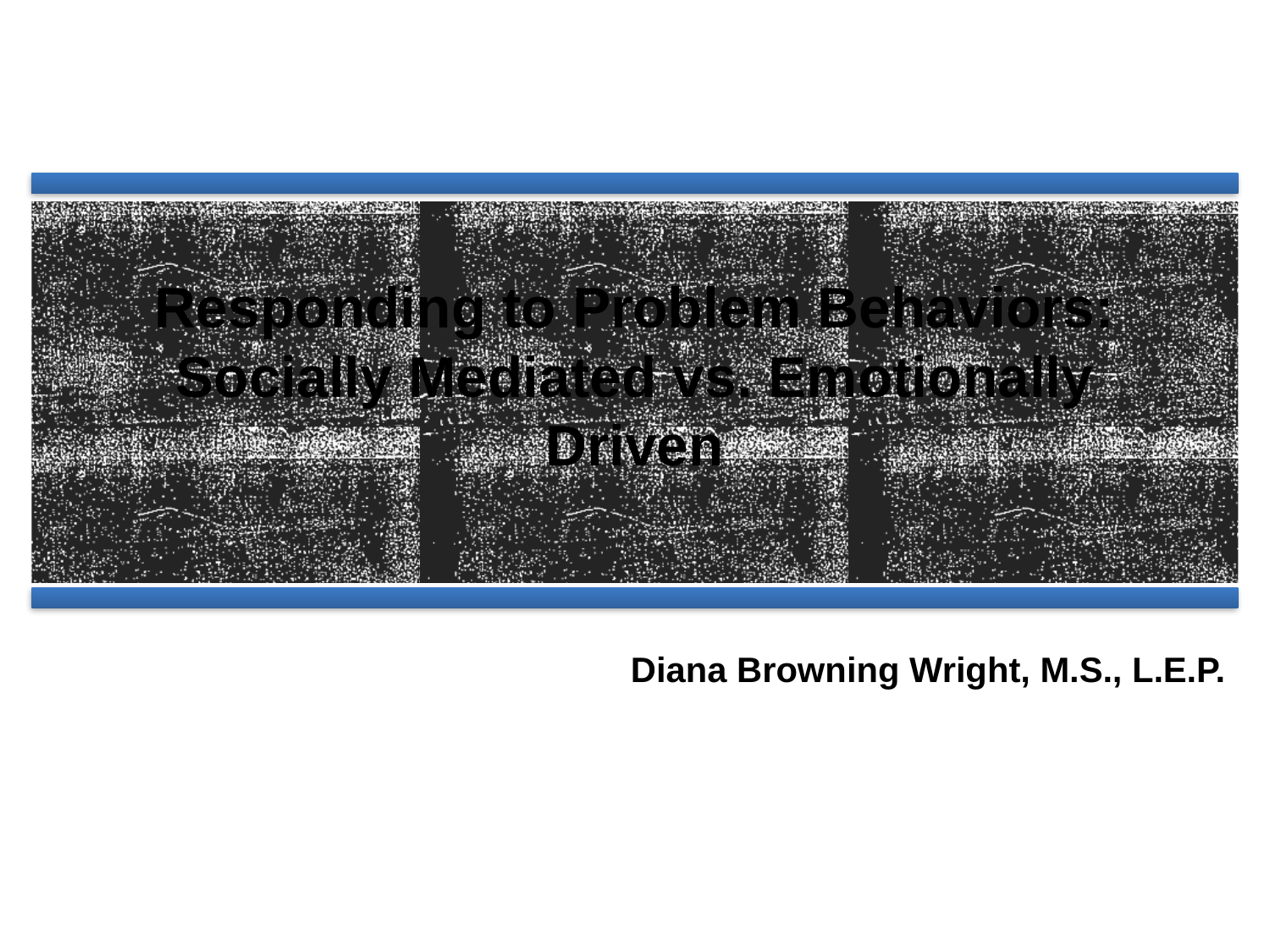

# Responding to Problem Behaviors: Socially Mediated vs. Emotionally Driven
Diana Browning Wright, M.S., L.E.P.